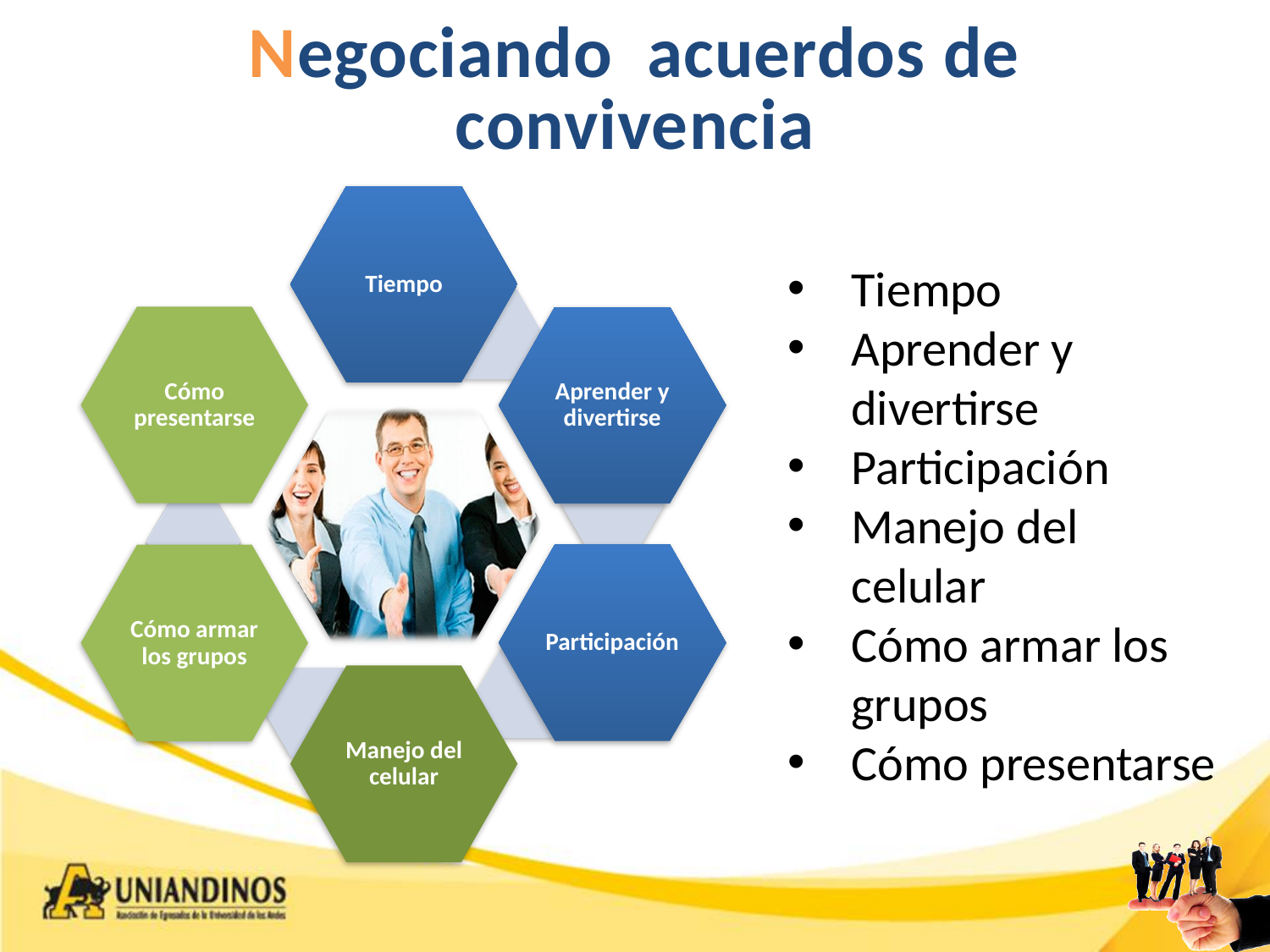

# Negociando  acuerdos de convivencia
Tiempo
Tiempo
Aprender y divertirse
Participación
Manejo del celular
Cómo armar los grupos
Cómo presentarse

Cómo presentarse
Aprender y divertirse

Participación
Cómo armar los grupos

Manejo del celular